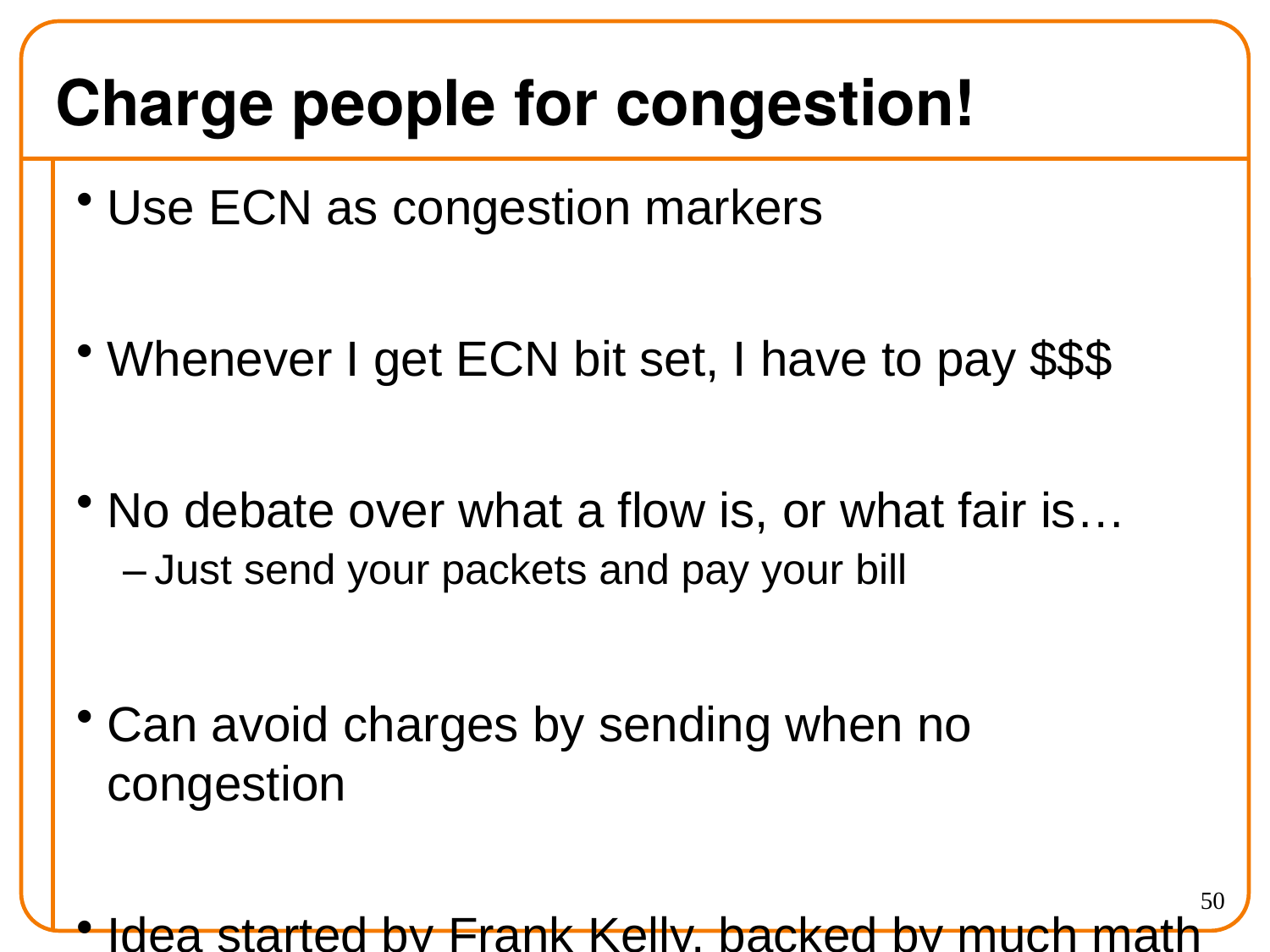

# Charge people for congestion!
Use ECN as congestion markers

Whenever I get ECN bit set, I have to pay $$$

No debate over what a flow is, or what fair is…
Just send your packets and pay your bill

Can avoid charges by sending when no congestion

Idea started by Frank Kelly, backed by much math
Great idea: simple, elegant, effective
50